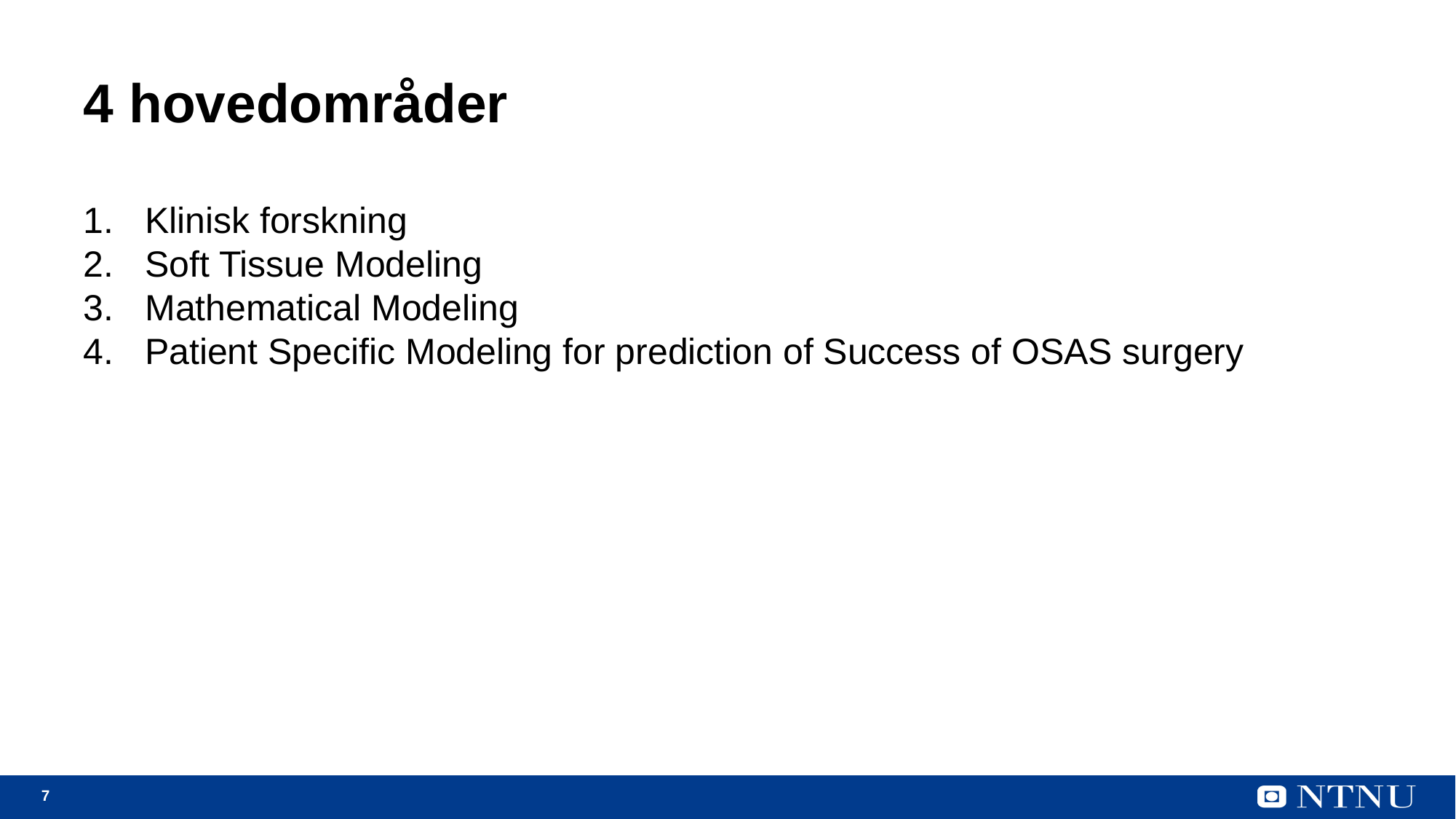

# 4 hovedområder
Klinisk forskning
Soft Tissue Modeling
Mathematical Modeling
Patient Specific Modeling for prediction of Success of OSAS surgery